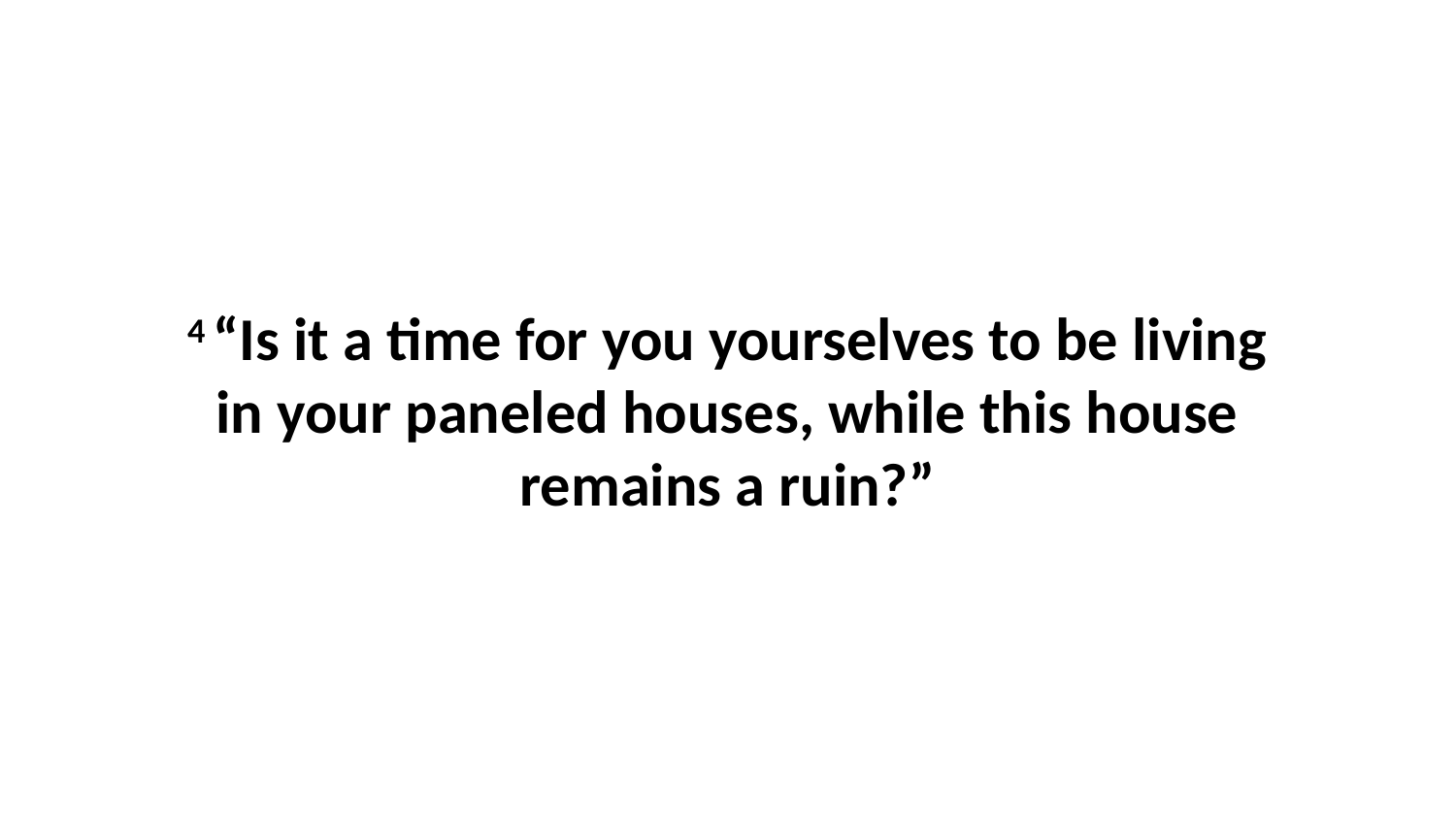

4 “Is it a time for you yourselves to be living in your paneled houses, while this house remains a ruin?”